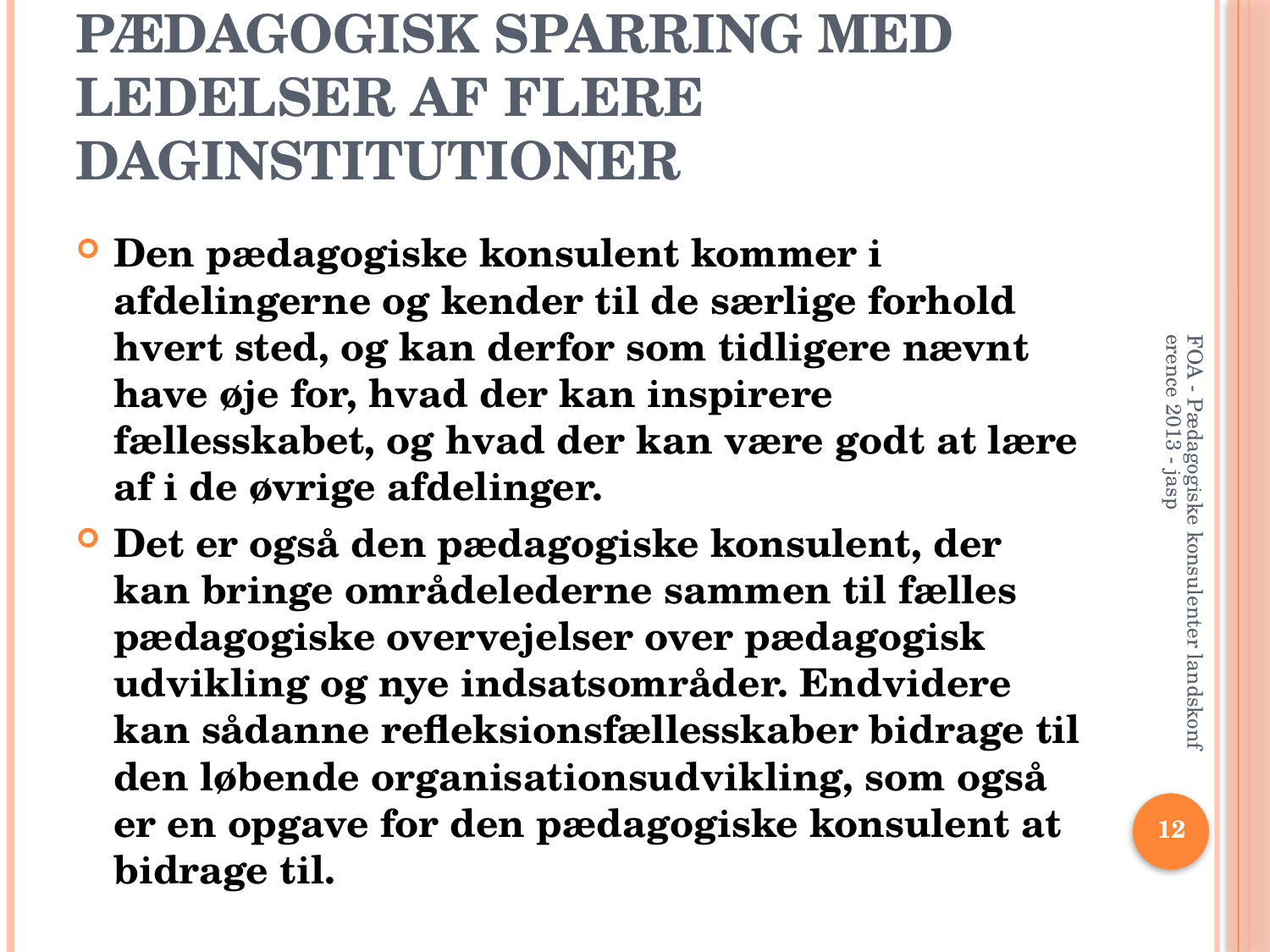

# Pædagogisk sparring med ledelser af flere daginstitutioner
Den pædagogiske konsulent kommer i afdelingerne og kender til de særlige forhold hvert sted, og kan derfor som tidligere nævnt have øje for, hvad der kan inspirere fællesskabet, og hvad der kan være godt at lære af i de øvrige afdelinger.
Det er også den pædagogiske konsulent, der kan bringe områdelederne sammen til fælles pædagogiske overvejelser over pædagogisk udvikling og nye indsatsområder. Endvidere kan sådanne refleksionsfællesskaber bidrage til den løbende organisationsudvikling, som også er en opgave for den pædagogiske konsulent at bidrage til.
FOA - Pædagogiske konsulenter landskonference 2013 - jasp
12